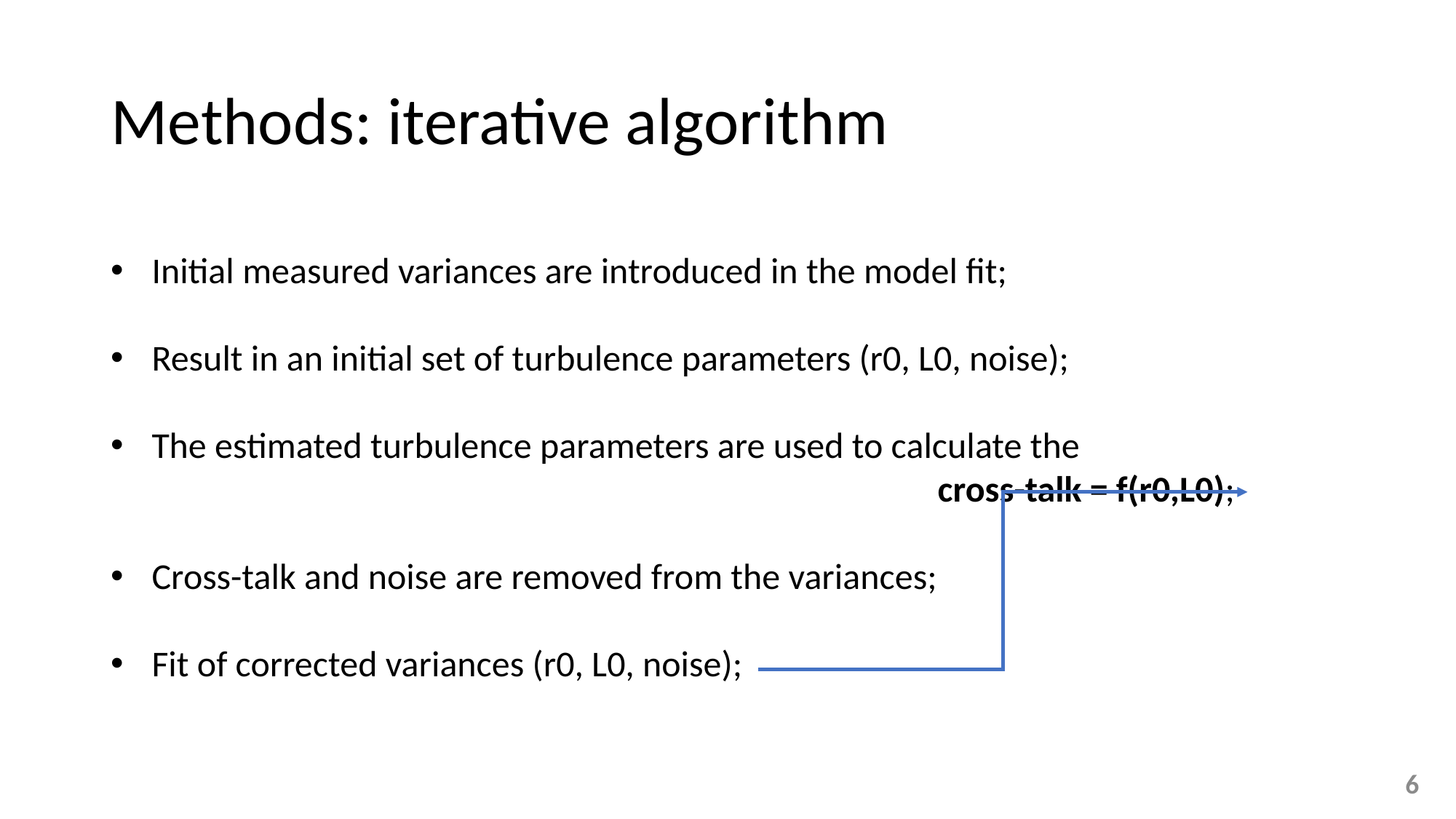

# Methods: iterative algorithm
Initial measured variances are introduced in the model fit;

Result in an initial set of turbulence parameters (r0, L0, noise);

The estimated turbulence parameters are used to calculate the
                                                                                                     cross-talk = f(r0,L0);

Cross-talk and noise are removed from the variances;

Fit of corrected variances (r0, L0, noise);

6